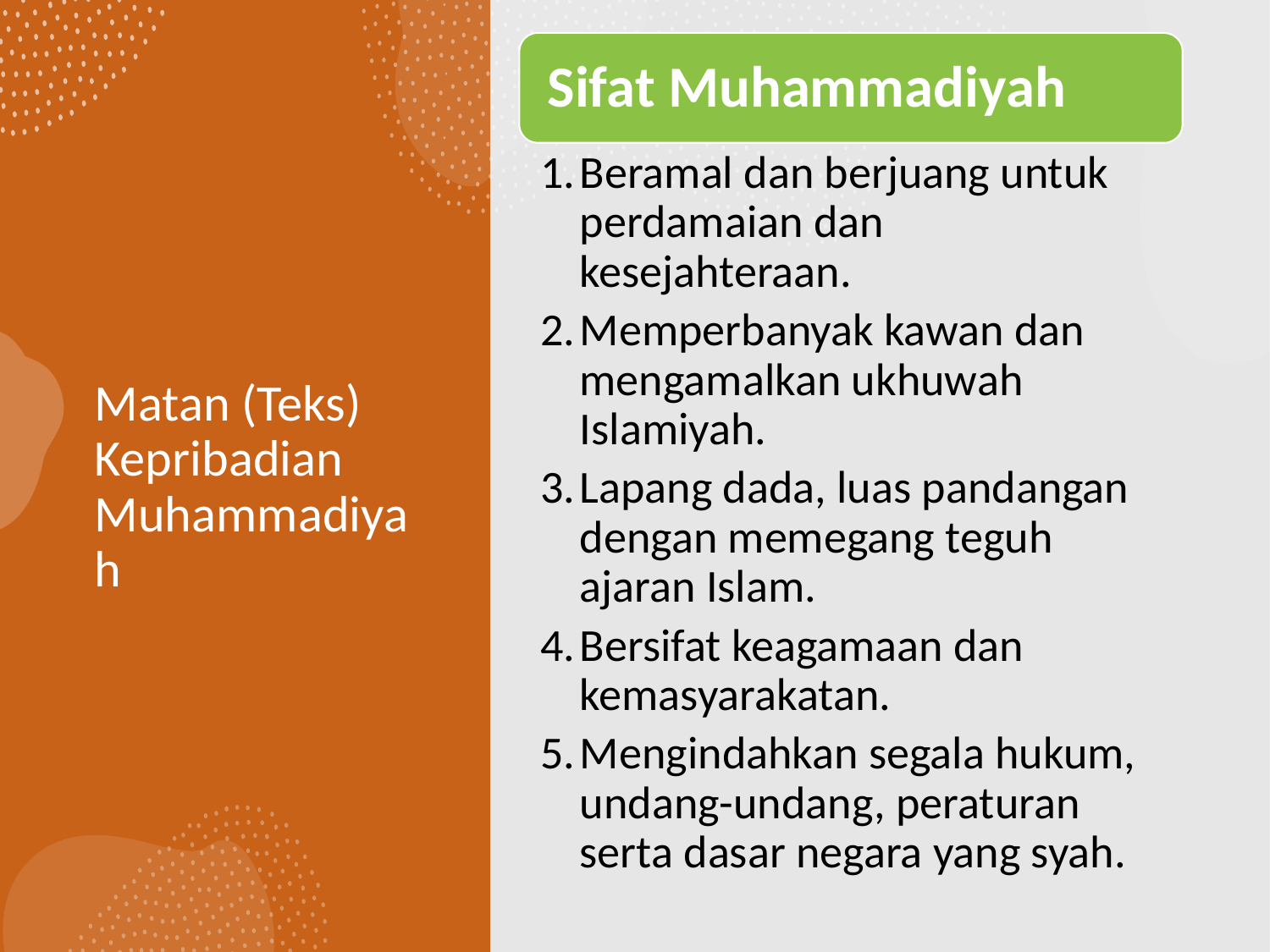

Sifat Muhammadiyah
Beramal dan berjuang untuk perdamaian dan kesejahteraan.
Memperbanyak kawan dan mengamalkan ukhuwah Islamiyah.
Lapang dada, luas pandangan dengan memegang teguh ajaran Islam.
Bersifat keagamaan dan kemasyarakatan.
Mengindahkan segala hukum, undang-undang, peraturan serta dasar negara yang syah.
# Matan (Teks) Kepribadian Muhammadiyah